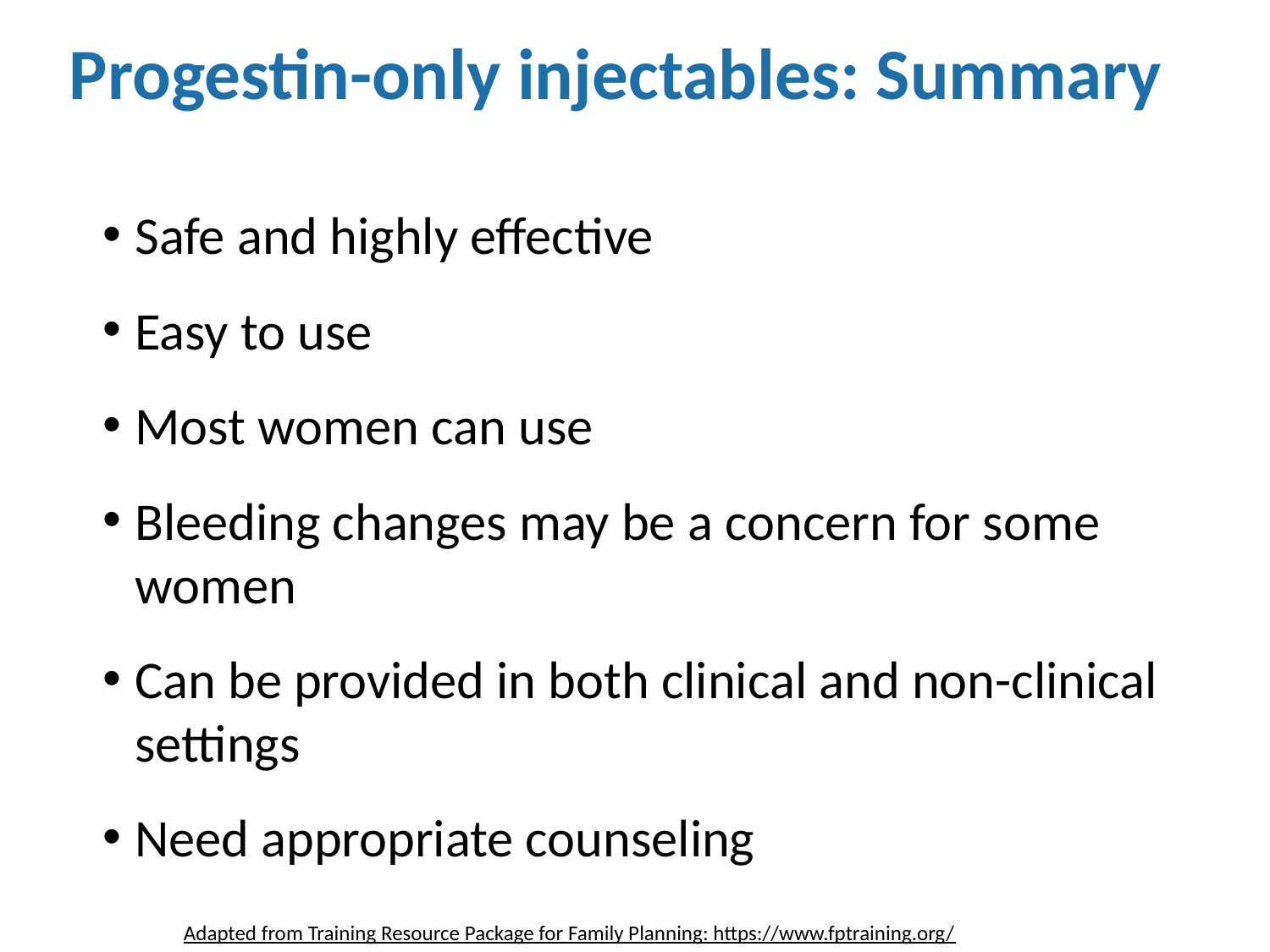

# Progestin-only injectables: Summary
Safe and highly effective
Easy to use
Most women can use
Bleeding changes may be a concern for some women
Can be provided in both clinical and non-clinical settings
Need appropriate counseling
Adapted from Training Resource Package for Family Planning: https://www.fptraining.org/